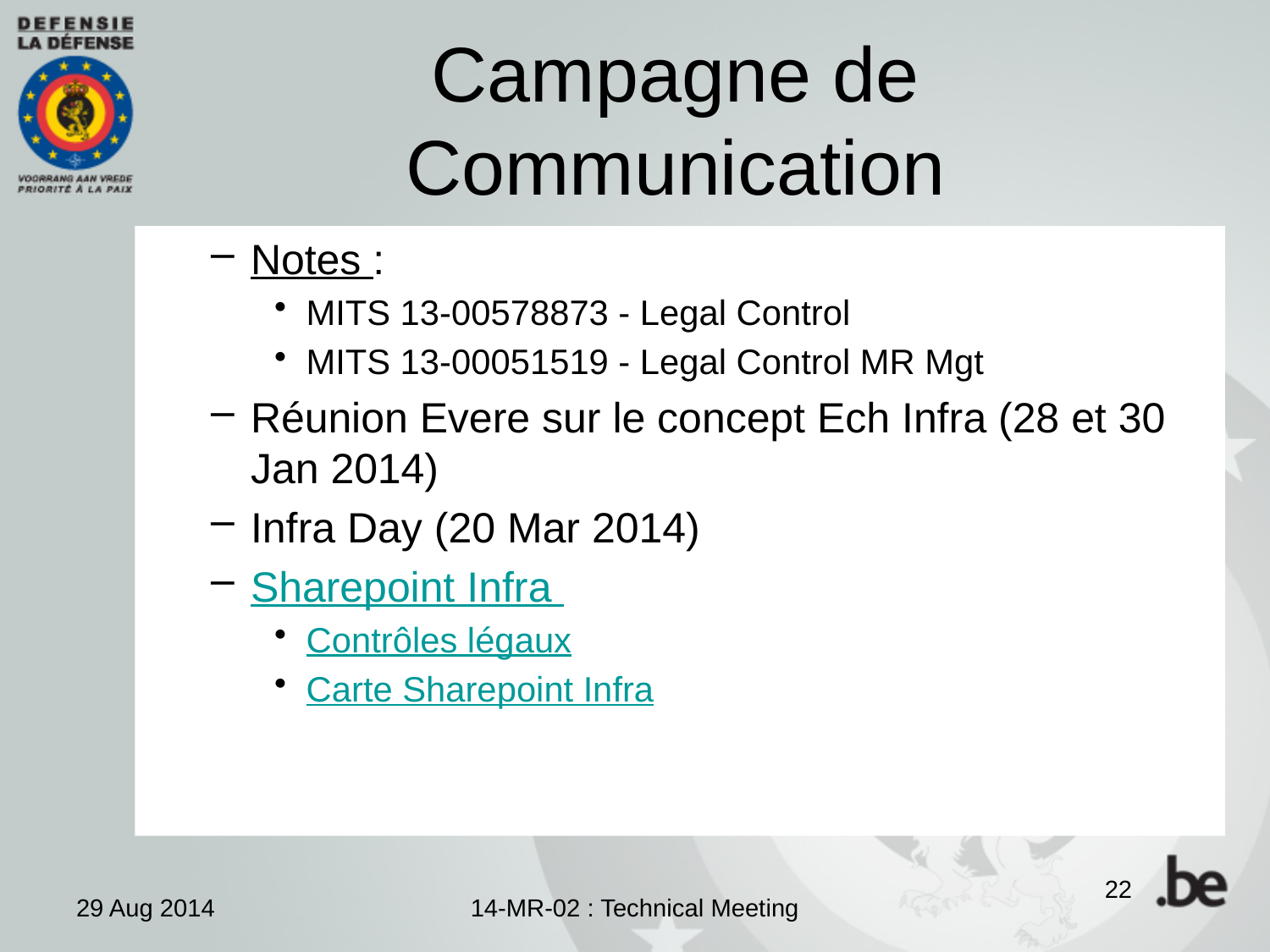

# Campagne de Communication
Notes :
MITS 13-00578873 - Legal Control
MITS 13-00051519 - Legal Control MR Mgt
Réunion Evere sur le concept Ech Infra (28 et 30 Jan 2014)
Infra Day (20 Mar 2014)
Sharepoint Infra
Contrôles légaux
Carte Sharepoint Infra

22
29 Aug 2014
14-MR-02 : Technical Meeting